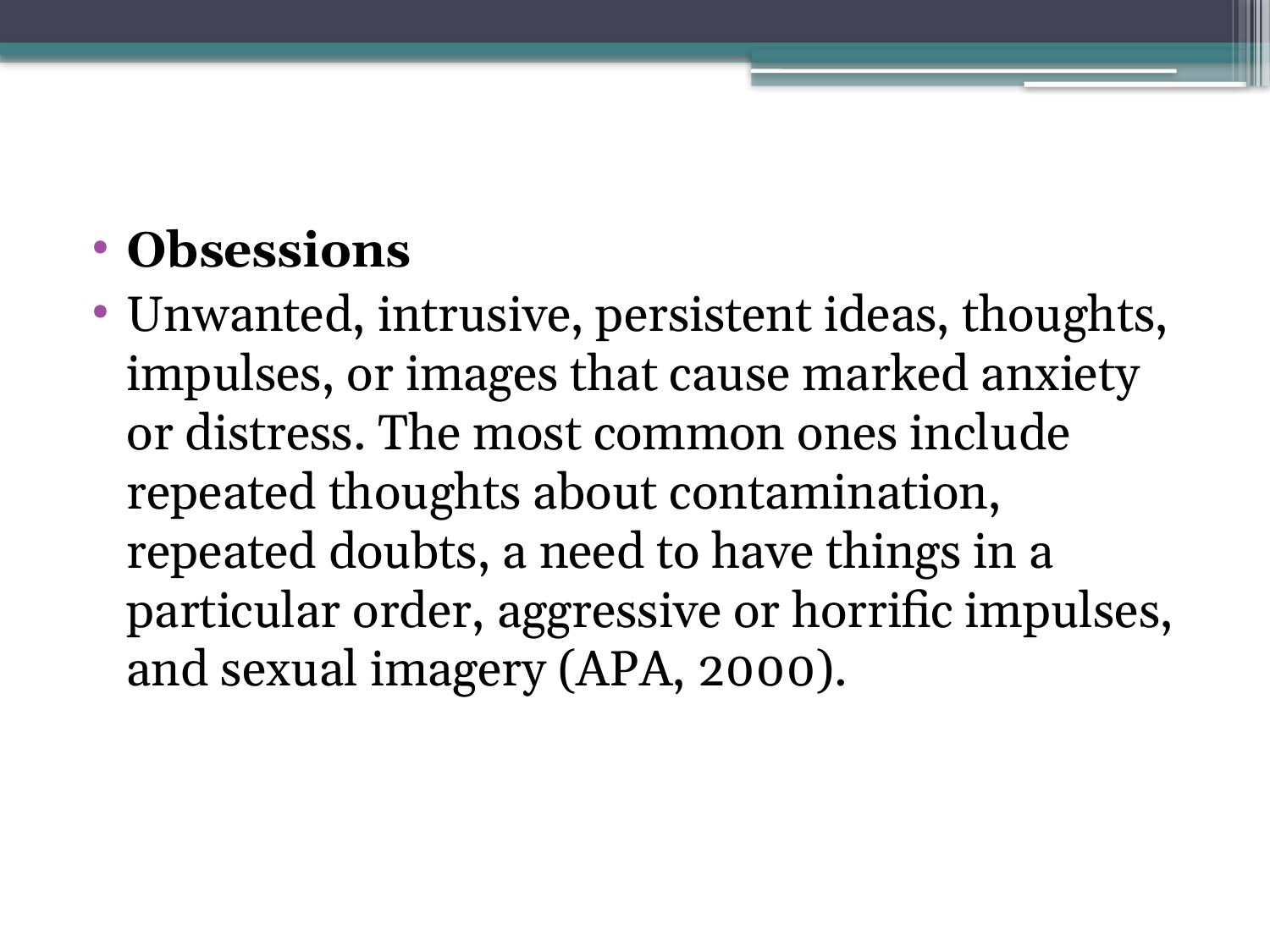

Obsessions
Unwanted, intrusive, persistent ideas, thoughts, impulses, or images that cause marked anxiety or distress. The most common ones include repeated thoughts about contamination, repeated doubts, a need to have things in a particular order, aggressive or horrific impulses, and sexual imagery (APA, 2000).